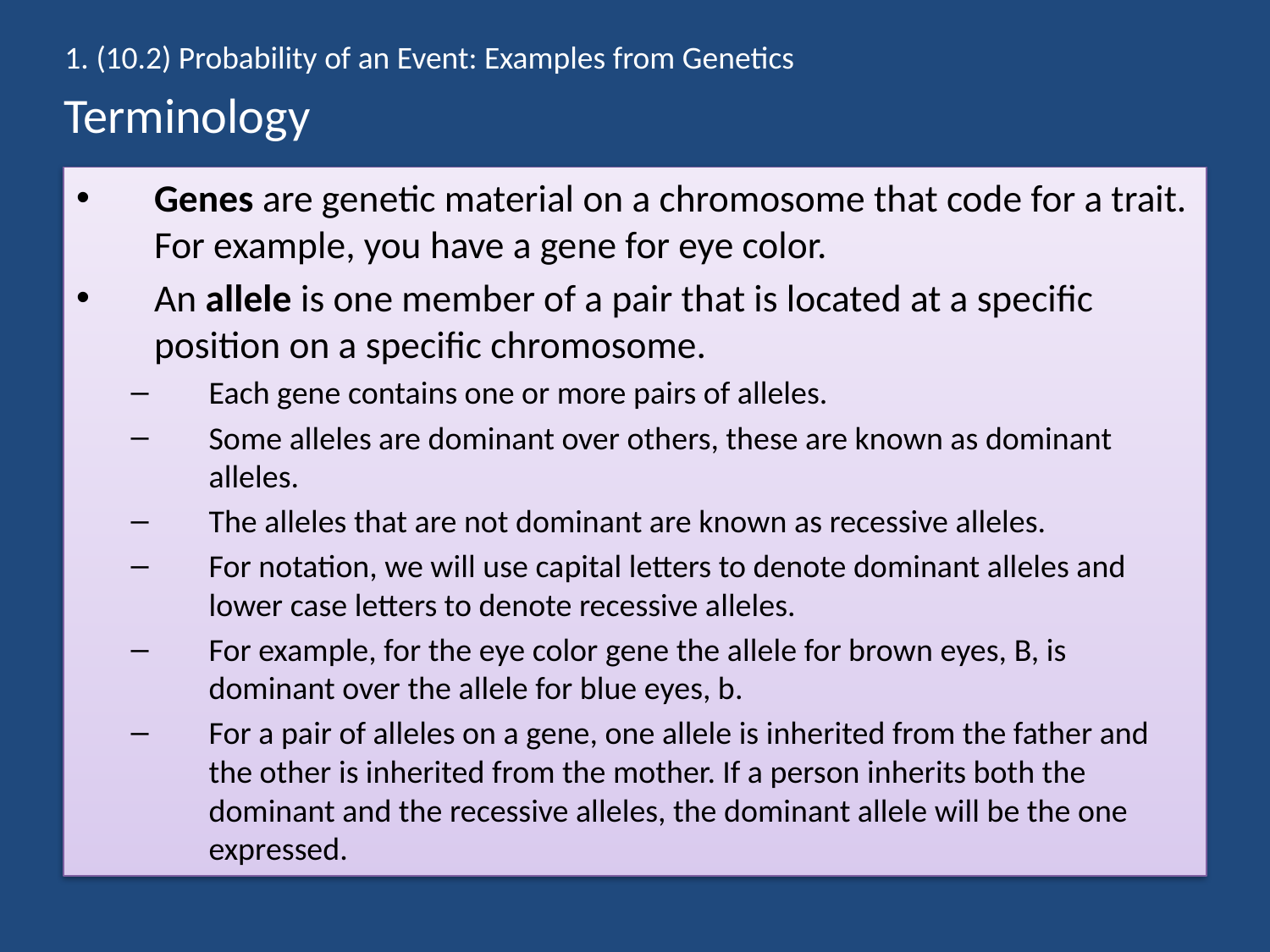

1. (10.2) Probability of an Event: Examples from Genetics
# Terminology
Genes are genetic material on a chromosome that code for a trait. For example, you have a gene for eye color.
An allele is one member of a pair that is located at a specific position on a specific chromosome.
Each gene contains one or more pairs of alleles.
Some alleles are dominant over others, these are known as dominant alleles.
The alleles that are not dominant are known as recessive alleles.
For notation, we will use capital letters to denote dominant alleles and lower case letters to denote recessive alleles.
For example, for the eye color gene the allele for brown eyes, B, is dominant over the allele for blue eyes, b.
For a pair of alleles on a gene, one allele is inherited from the father and the other is inherited from the mother. If a person inherits both the dominant and the recessive alleles, the dominant allele will be the one expressed.